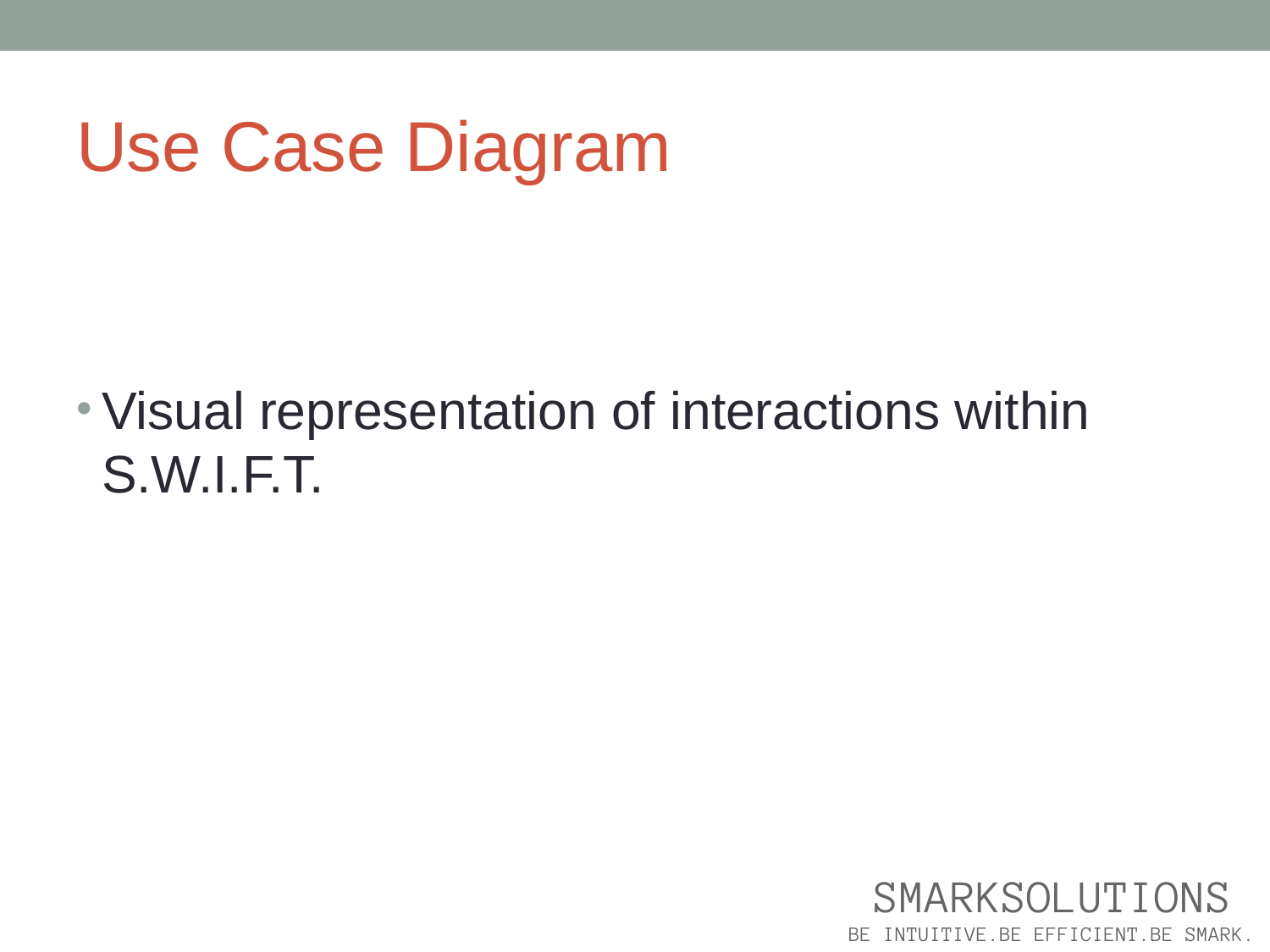

# Use Case Diagram

Visual representation of interactions within S.W.I.F.T.
 SMARKSOLUTIONS
BE INTUITIVE.BE EFFICIENT.BE SMARK.